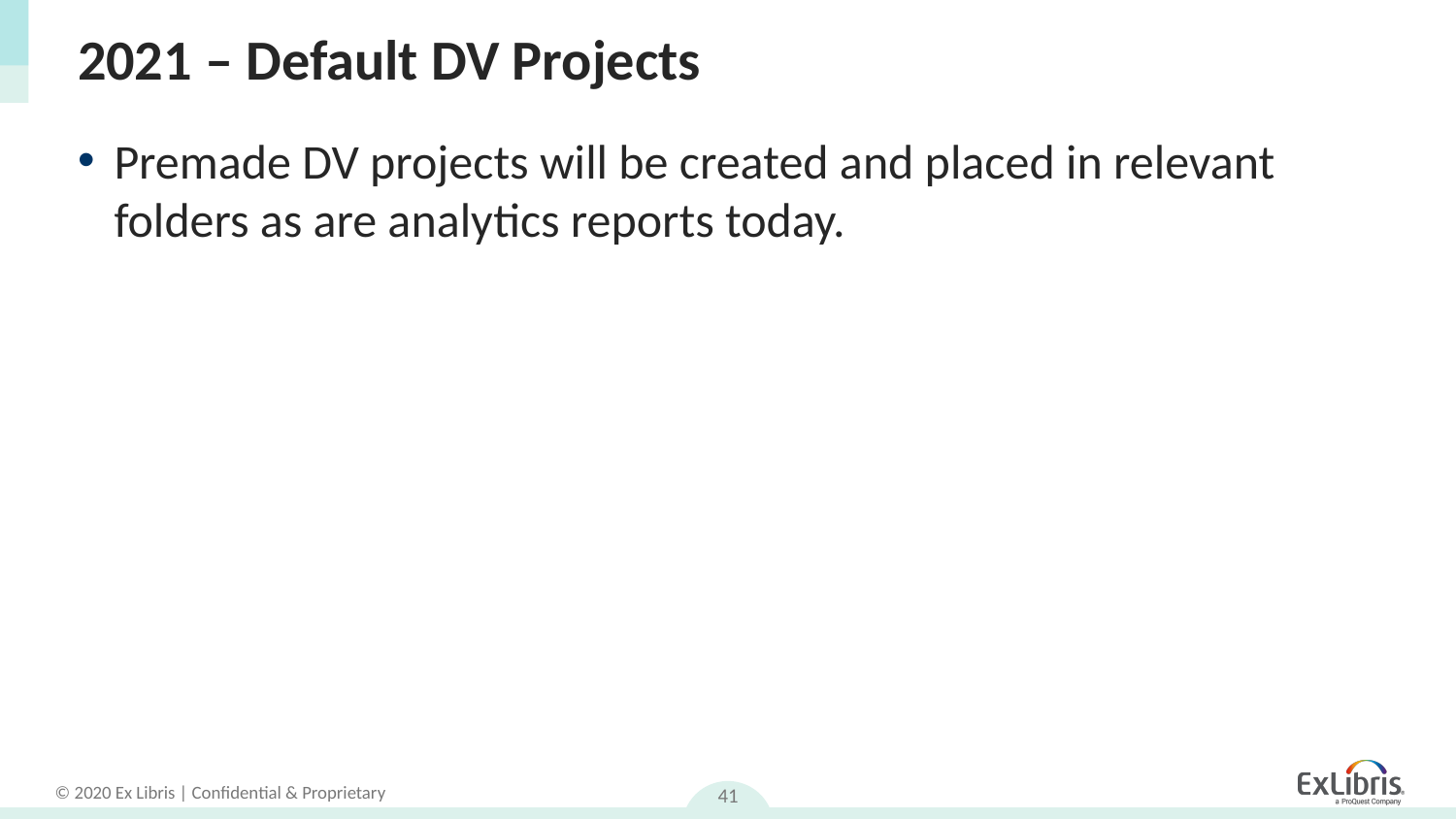

# 2021 – Default DV Projects
Premade DV projects will be created and placed in relevant folders as are analytics reports today.
41